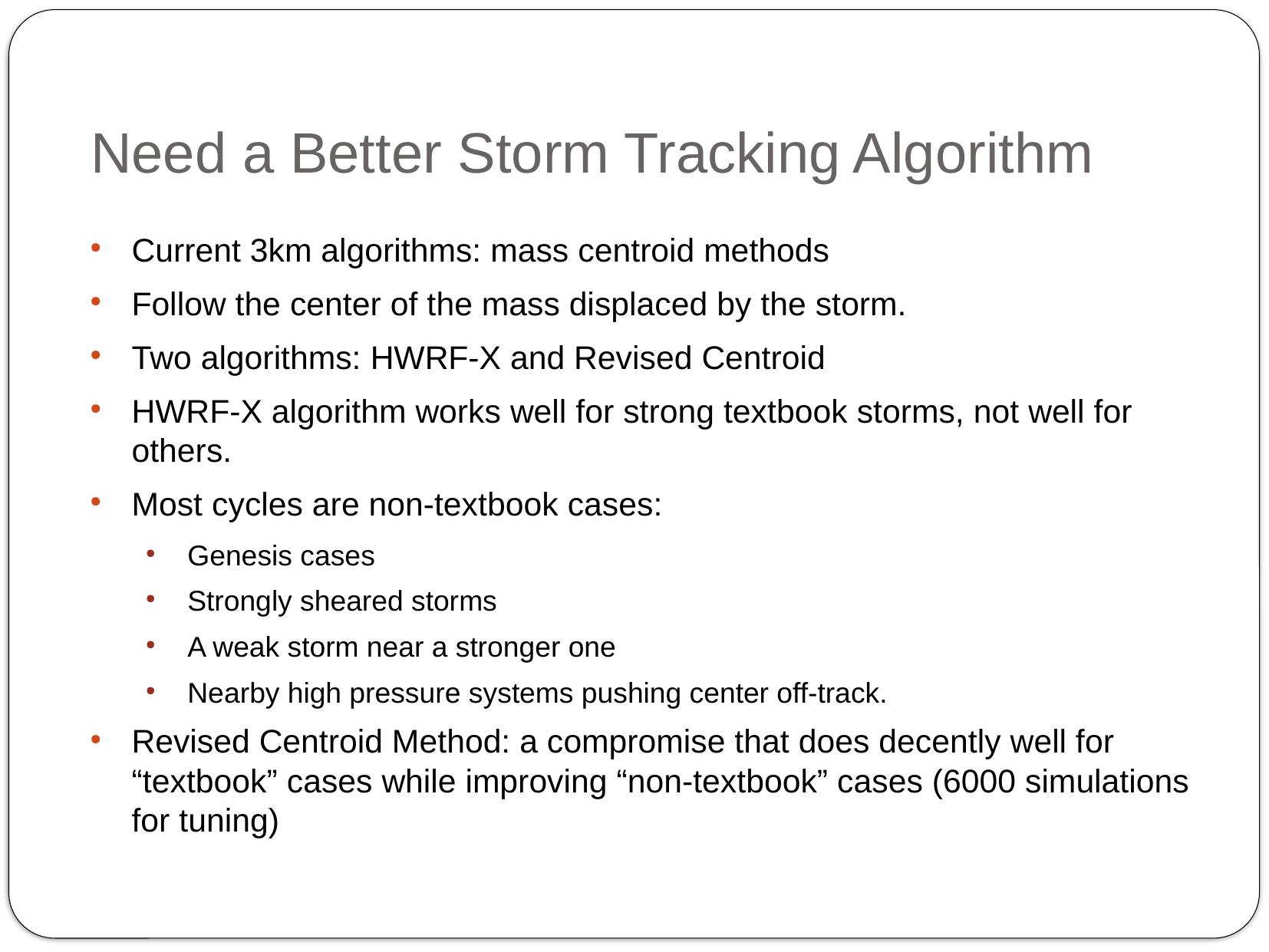

Need a Better Storm Tracking Algorithm
Current 3km algorithms: mass centroid methods
Follow the center of the mass displaced by the storm.
Two algorithms: HWRF-X and Revised Centroid
HWRF-X algorithm works well for strong textbook storms, not well for others.
Most cycles are non-textbook cases:
Genesis cases
Strongly sheared storms
A weak storm near a stronger one
Nearby high pressure systems pushing center off-track.
Revised Centroid Method: a compromise that does decently well for “textbook” cases while improving “non-textbook” cases (6000 simulations for tuning)